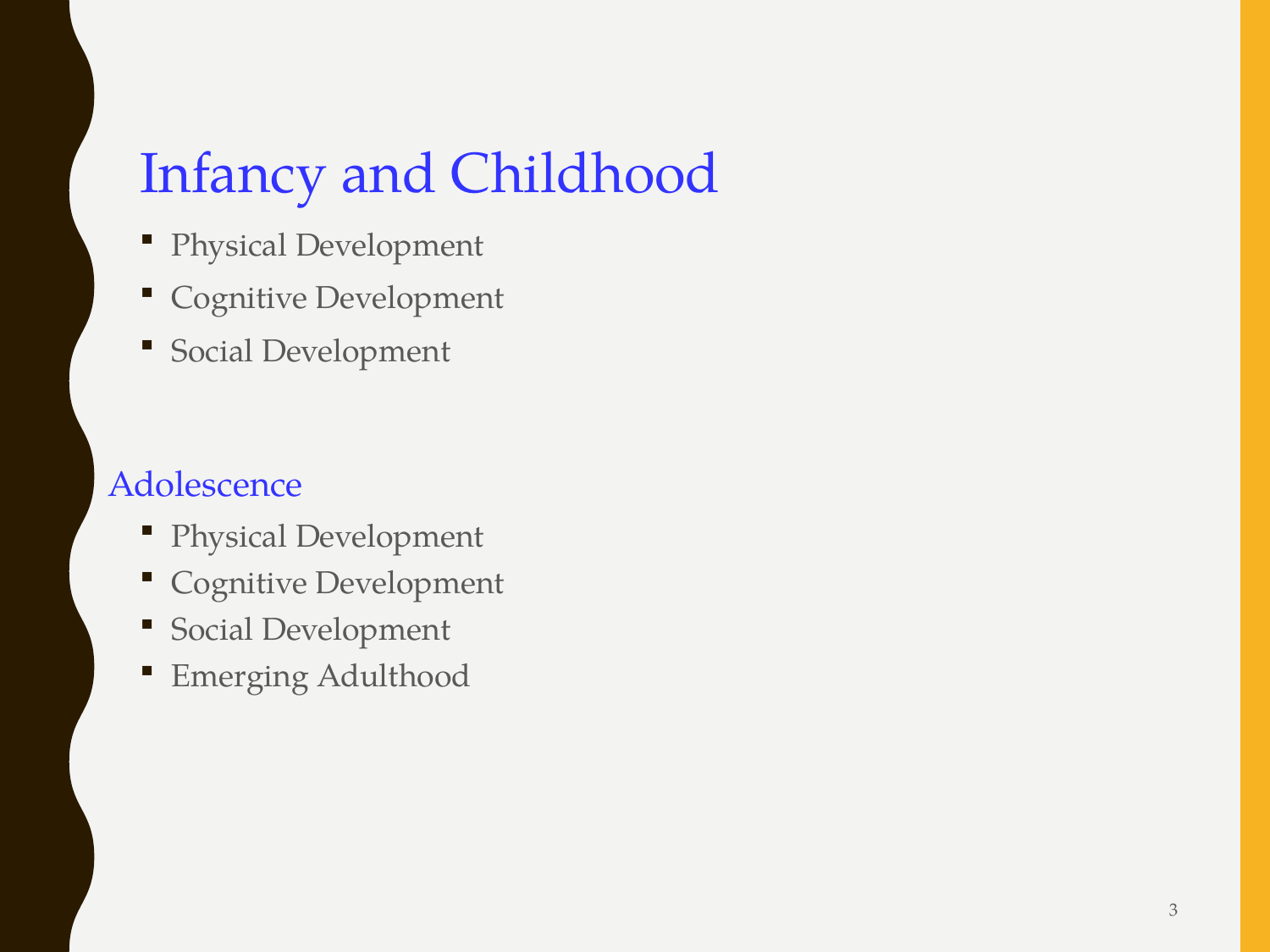

Infancy and Childhood
Physical Development
Cognitive Development
Social Development

	Adolescence
Physical Development
Cognitive Development
Social Development
Emerging Adulthood
3